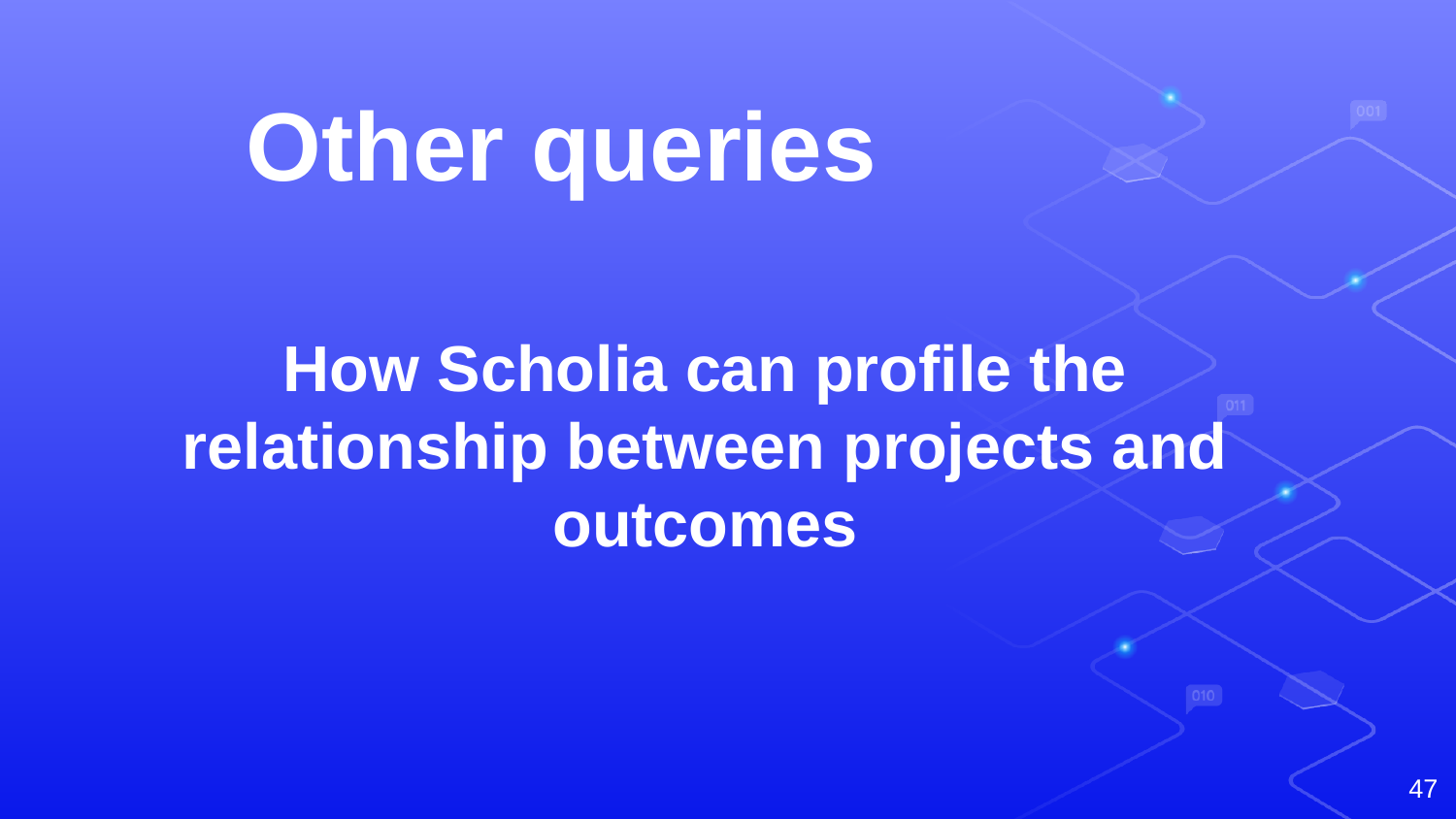

Other queries
# How Scholia can profile the relationship between projects and outcomes
47